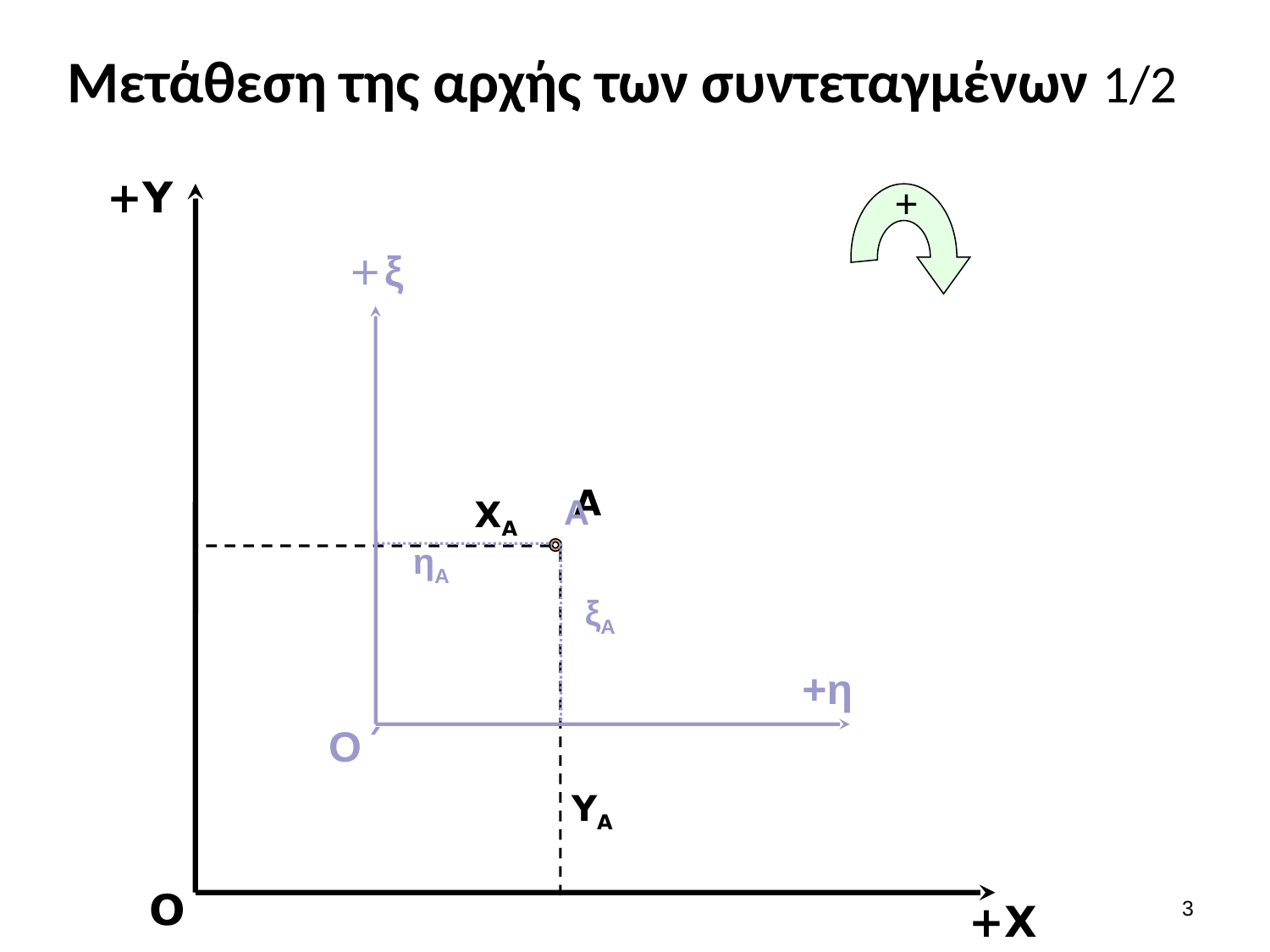

# Μετάθεση της αρχής των συντεταγμένων 1/2
+Y

O
+X
+

+ξ

+η

Ο´
A

ΧΑ

ΥΑ
Α

ηΑ
ξΑ
3